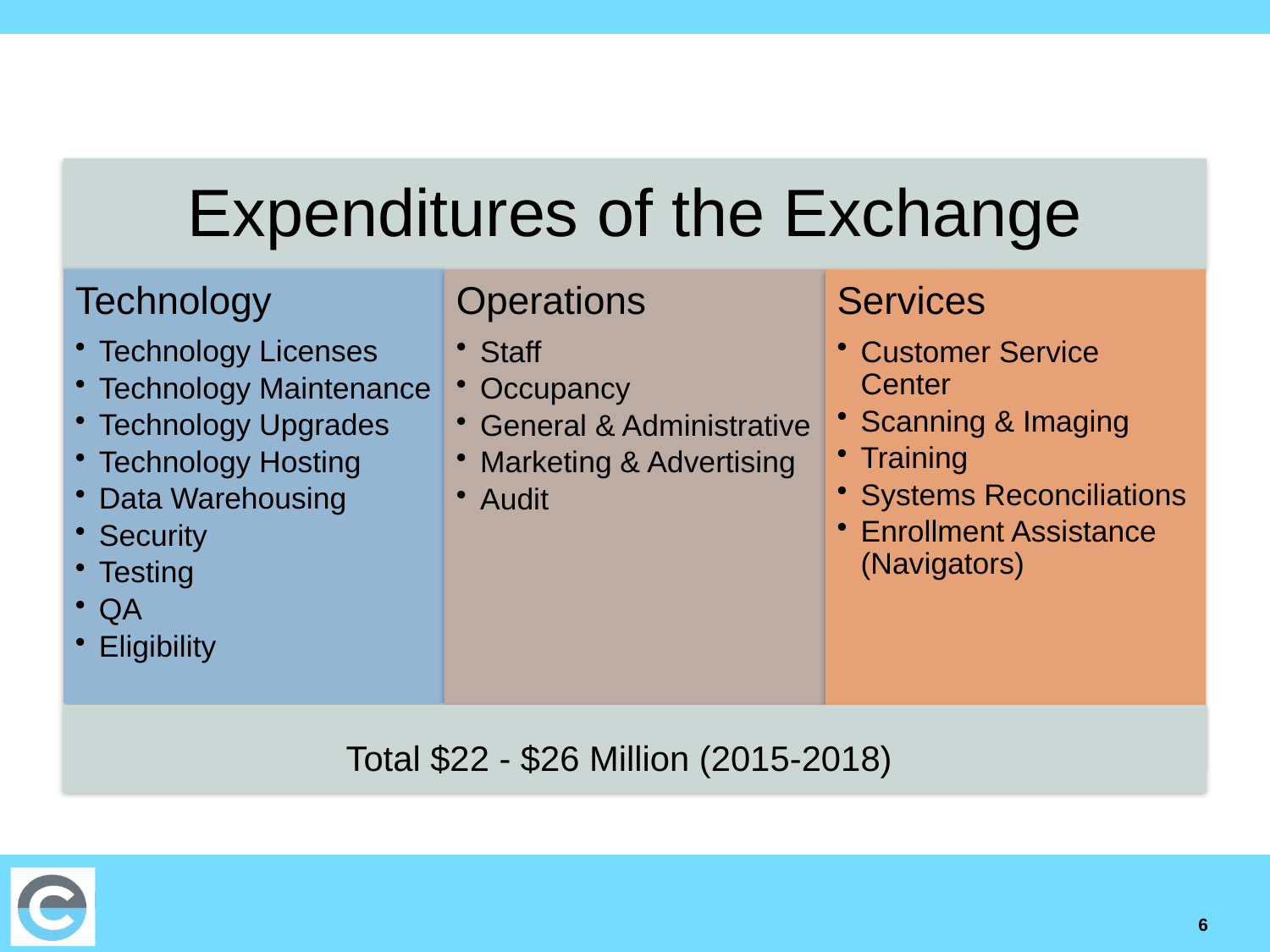

#
Expenditures of the Exchange
Technology
Technology Licenses
Technology Maintenance
Technology Upgrades
Technology Hosting
Data Warehousing
Security
Testing
QA
Eligibility
Operations
Staff
Occupancy
General & Administrative
Marketing & Advertising
Audit
Services
Customer Service Center
Scanning & Imaging
Training
Systems Reconciliations
Enrollment Assistance (Navigators)
Total $22 - $26 Million (2015-2018)